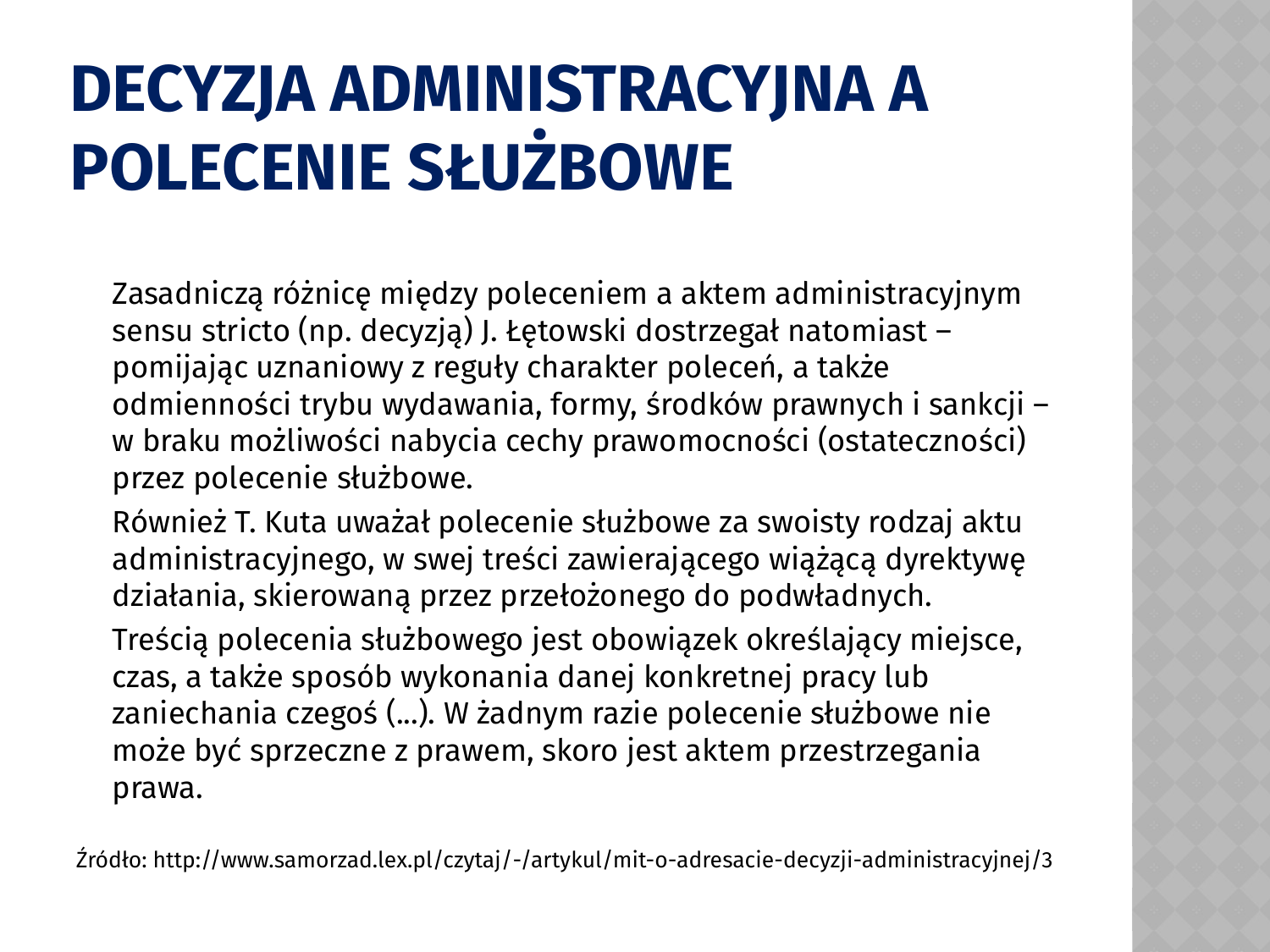

# DECYZJA ADMINISTRACYJNA A POLECENIE SŁUŻBOWE

	Zasadniczą różnicę między poleceniem a aktem administracyjnym sensu stricto (np. decyzją) J. Łętowski dostrzegał natomiast – pomijając uznaniowy z reguły charakter poleceń, a także odmienności trybu wydawania, formy, środków prawnych i sankcji – w braku możliwości nabycia cechy prawomocności (ostateczności) przez polecenie służbowe.
	Również T. Kuta uważał polecenie służbowe za swoisty rodzaj aktu administracyjnego, w swej treści zawierającego wiążącą dyrektywę działania, skierowaną przez przełożonego do podwładnych.
	Treścią polecenia służbowego jest obowiązek określający miejsce, czas, a także sposób wykonania danej konkretnej pracy lub zaniechania czegoś (...). W żadnym razie polecenie służbowe nie może być sprzeczne z prawem, skoro jest aktem przestrzegania prawa.

Źródło: http://www.samorzad.lex.pl/czytaj/-/artykul/mit-o-adresacie-decyzji-administracyjnej/3